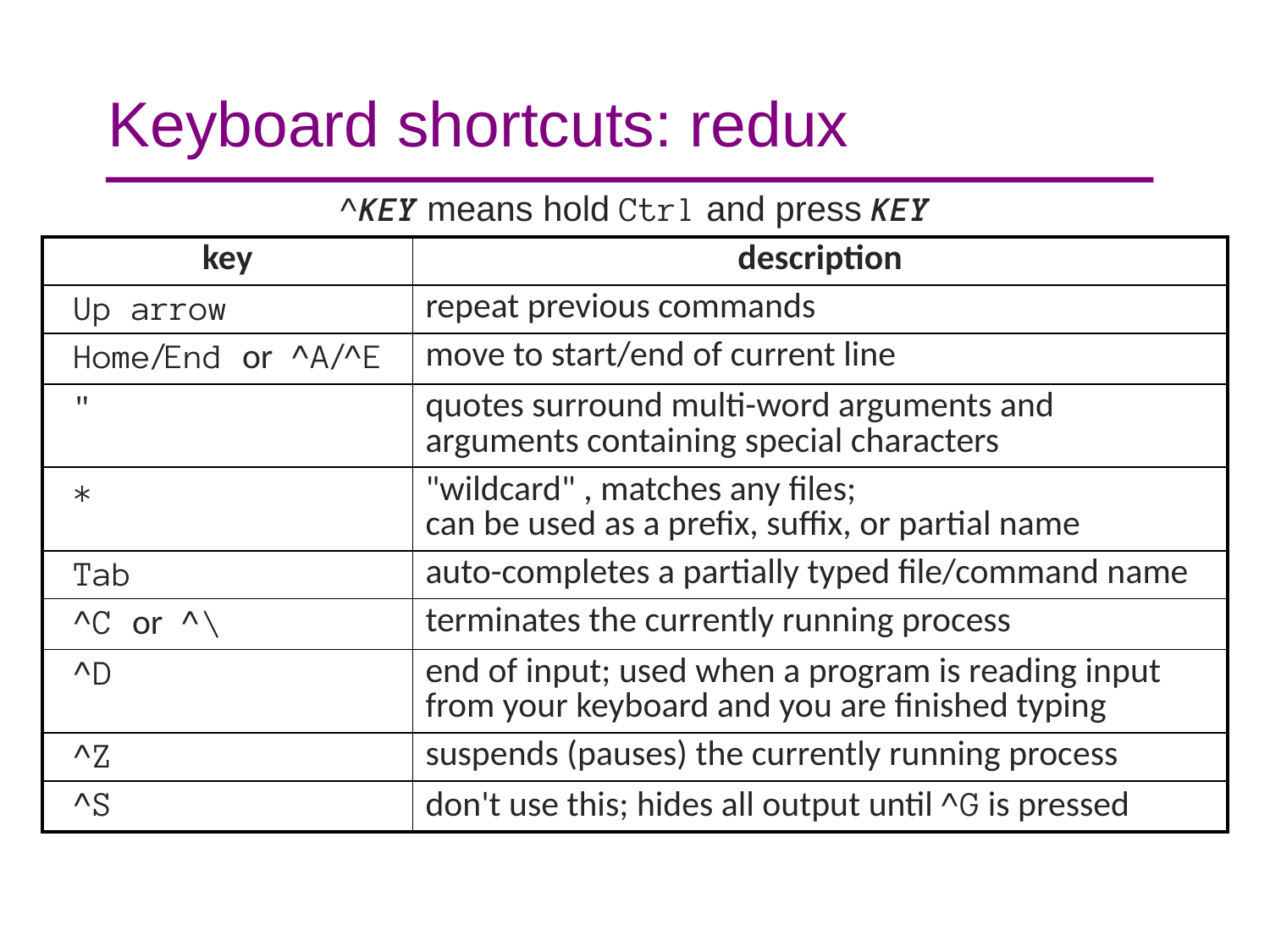

# Keyboard shortcuts: redux
^KEY means hold Ctrl and press KEY
| key | description |
| --- | --- |
| Up arrow | repeat previous commands |
| Home/End or ^A/^E | move to start/end of current line |
| " | quotes surround multi-word arguments and arguments containing special characters |
| \* | "wildcard" , matches any files; can be used as a prefix, suffix, or partial name |
| Tab | auto-completes a partially typed file/command name |
| ^C or ^\ | terminates the currently running process |
| ^D | end of input; used when a program is reading input from your keyboard and you are finished typing |
| ^Z | suspends (pauses) the currently running process |
| ^S | don't use this; hides all output until ^G is pressed |